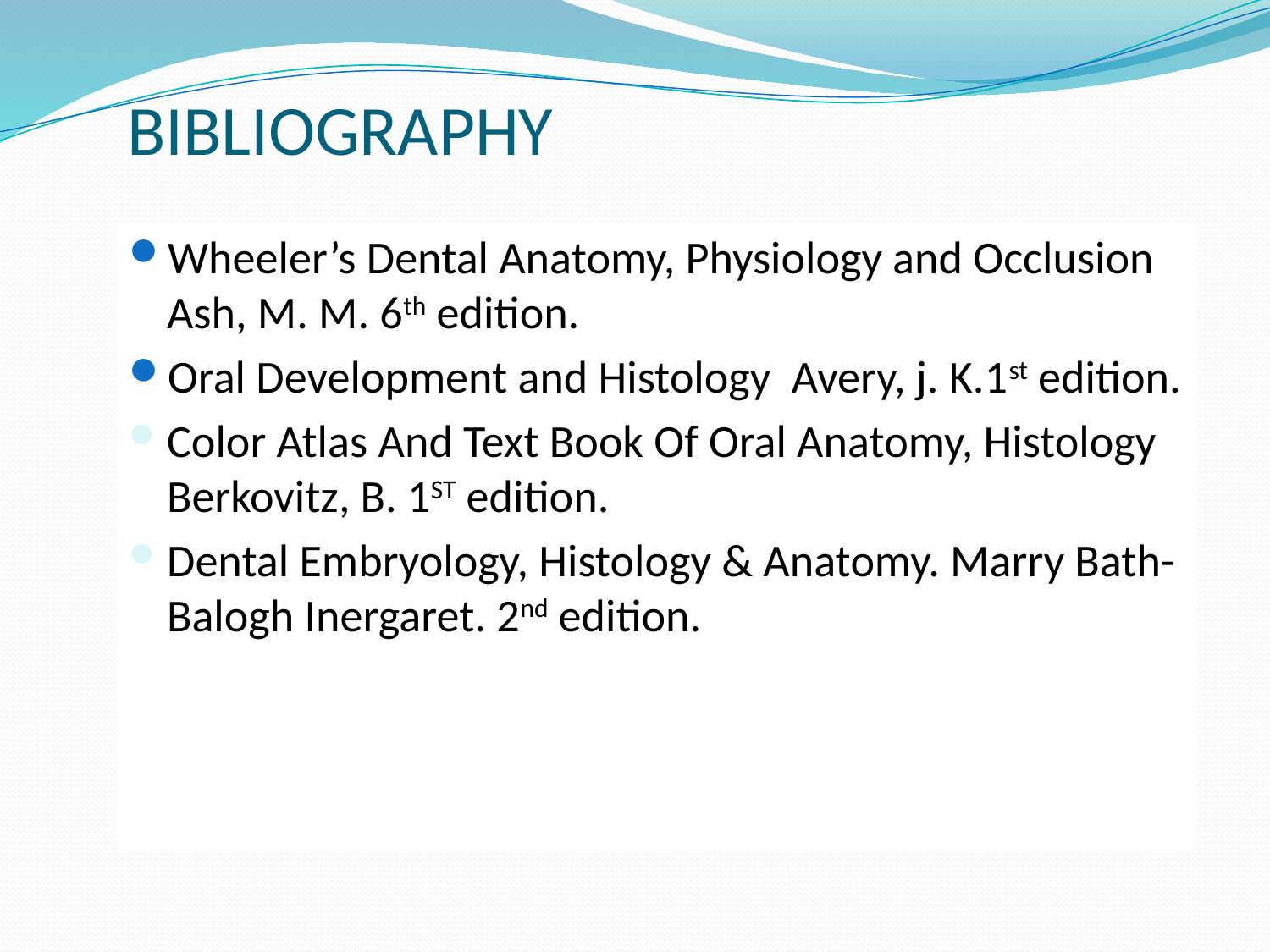

# BIBLIOGRAPHY
Wheeler’s Dental Anatomy, Physiology and Occlusion  Ash, M. M. 6th edition.
Oral Development and Histology  Avery, j. K.1st edition.
Color Atlas And Text Book Of Oral Anatomy, Histology Berkovitz, B. 1ST edition.
Dental Embryology, Histology & Anatomy. Marry Bath- Balogh Inergaret. 2nd edition.